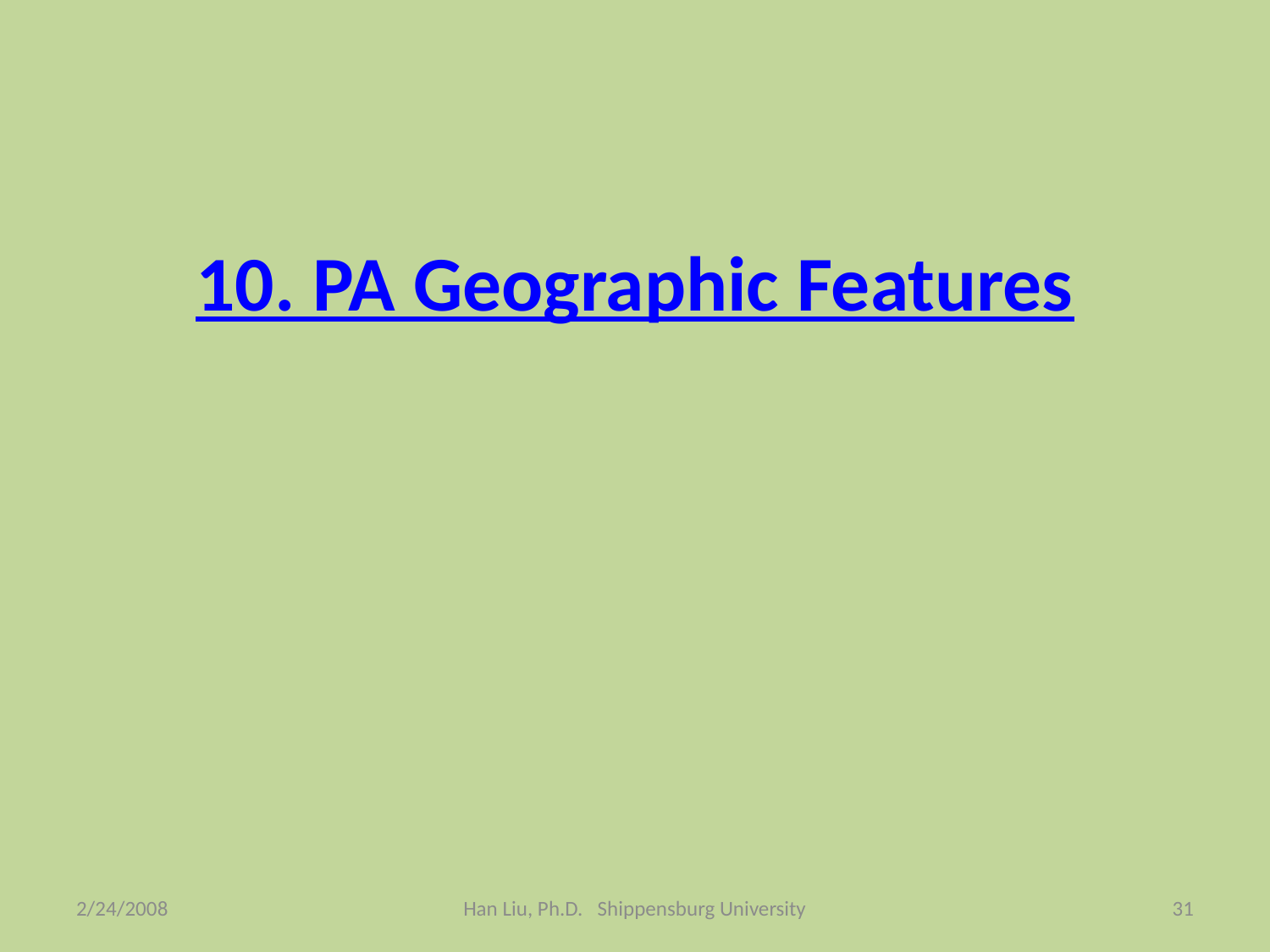

# 10. PA Geographic Features
2/24/2008
Han Liu, Ph.D.   Shippensburg University
31